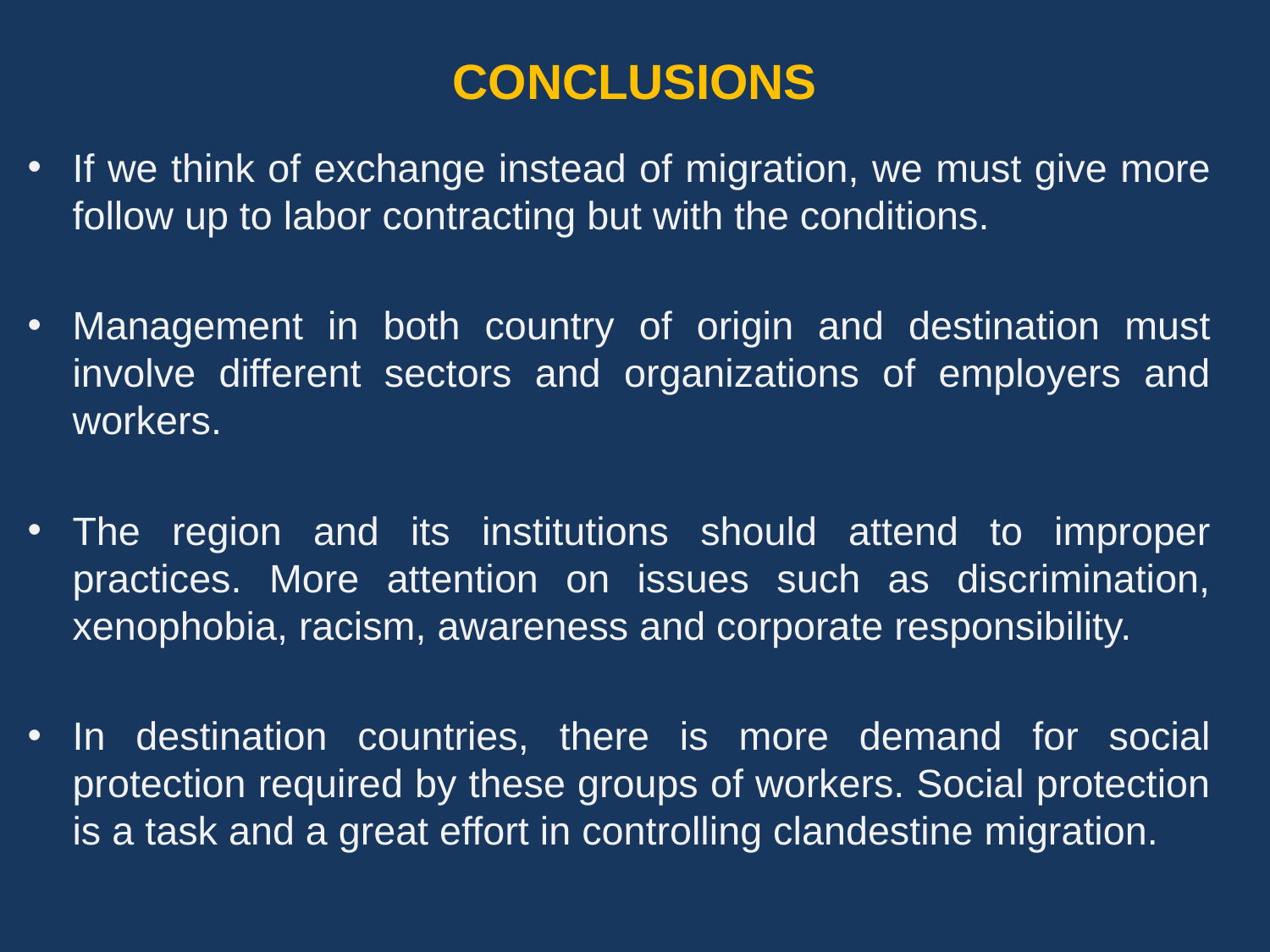

# CONCLUSIONS
If we think of exchange instead of migration, we must give more follow up to labor contracting but with the conditions.

Management in both country of origin and destination must involve different sectors and organizations of employers and workers.

The region and its institutions should attend to improper practices. More attention on issues such as discrimination, xenophobia, racism, awareness and corporate responsibility.

In destination countries, there is more demand for social protection required by these groups of workers. Social protection is a task and a great effort in controlling clandestine migration.